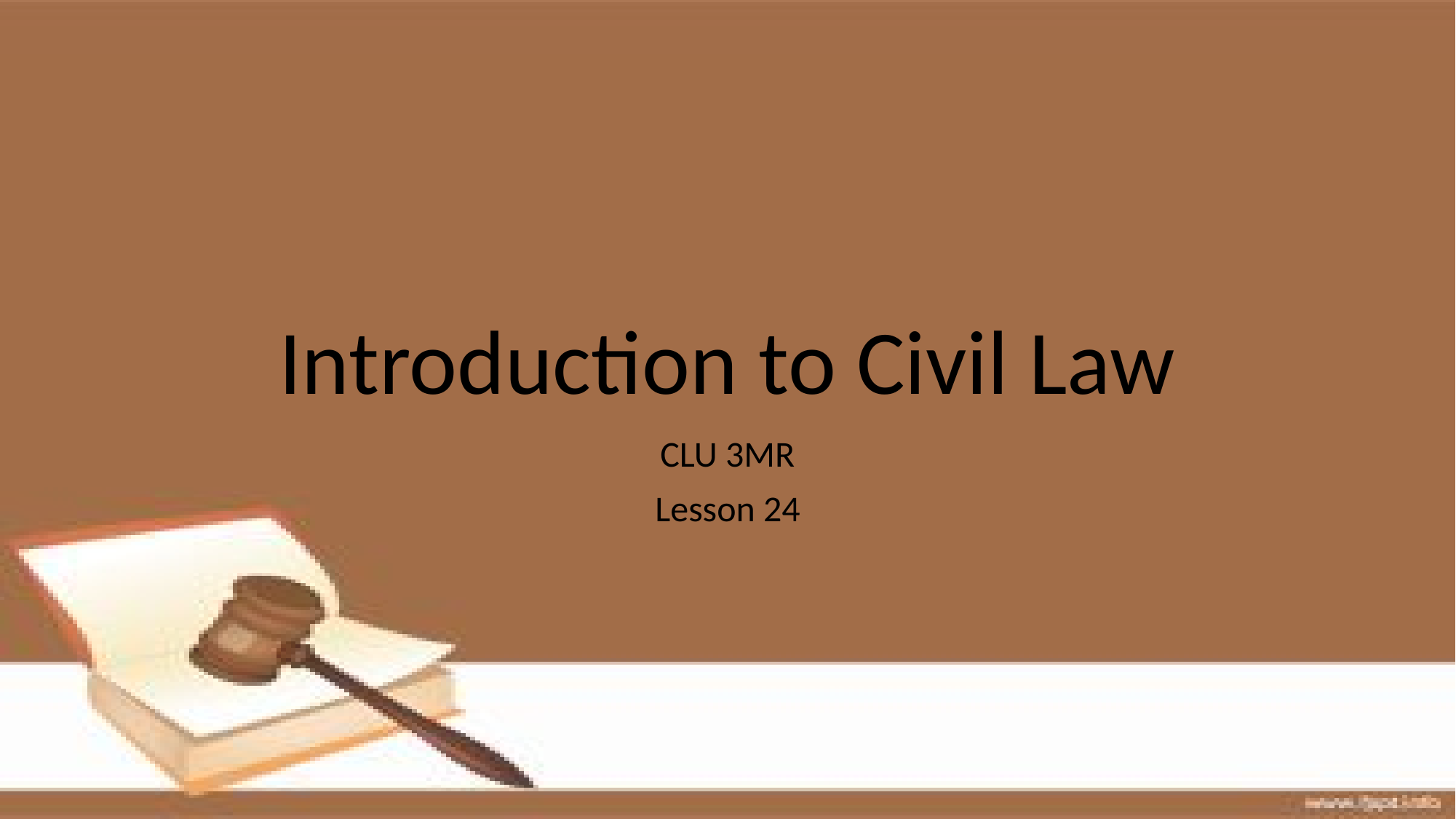

# Introduction to Civil Law
CLU 3MR
Lesson 24